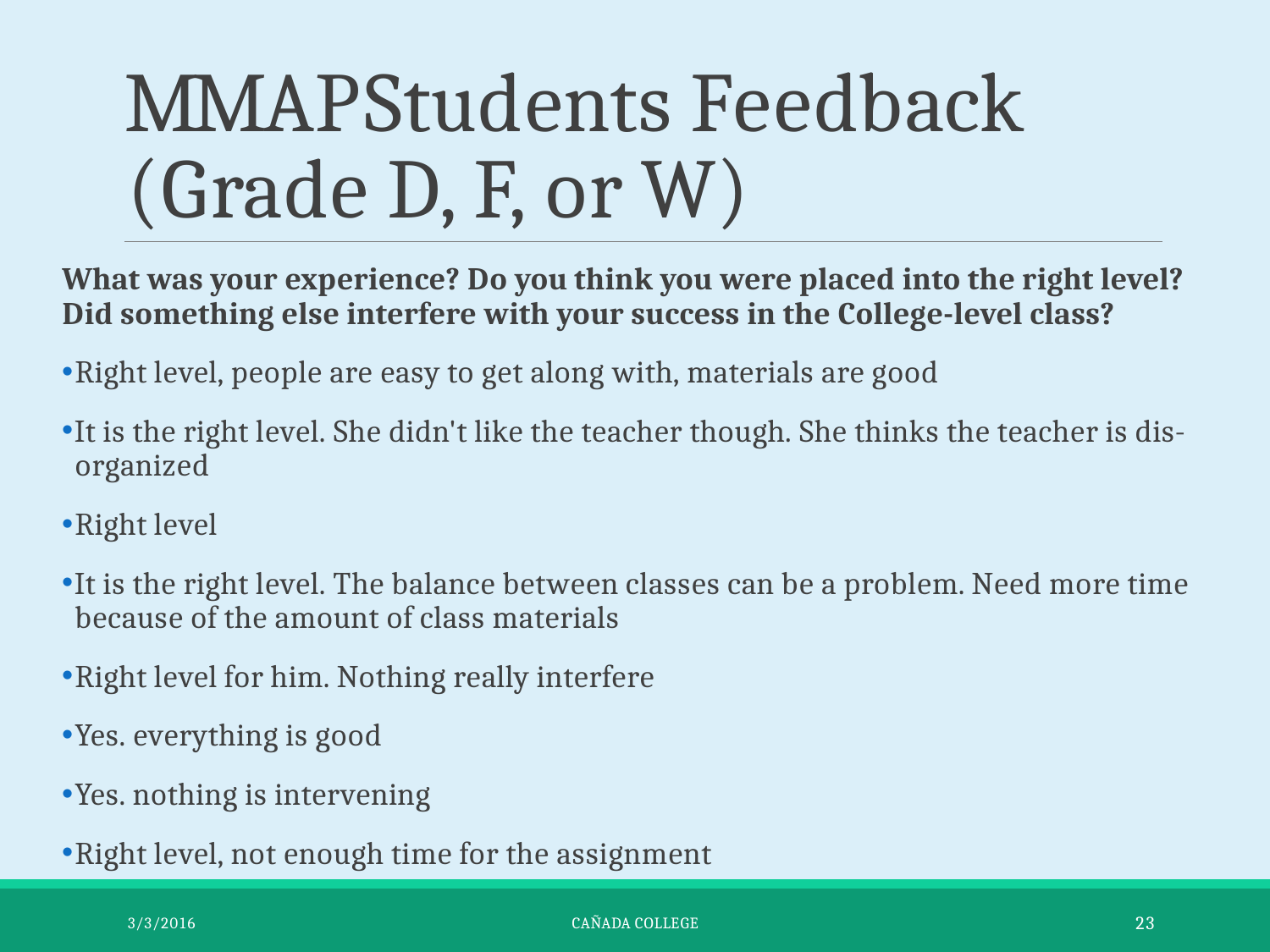

# MMAPStudents Feedback (Grade D, F, or W)
What was your experience? Do you think you were placed into the right level? Did something else interfere with your success in the College-level class?
Right level, people are easy to get along with, materials are good
It is the right level. She didn't like the teacher though. She thinks the teacher is dis-organized
Right level
It is the right level. The balance between classes can be a problem. Need more time because of the amount of class materials
Right level for him. Nothing really interfere
Yes. everything is good
Yes. nothing is intervening
Right level, not enough time for the assignment

3/3/2016
Cañada College
23